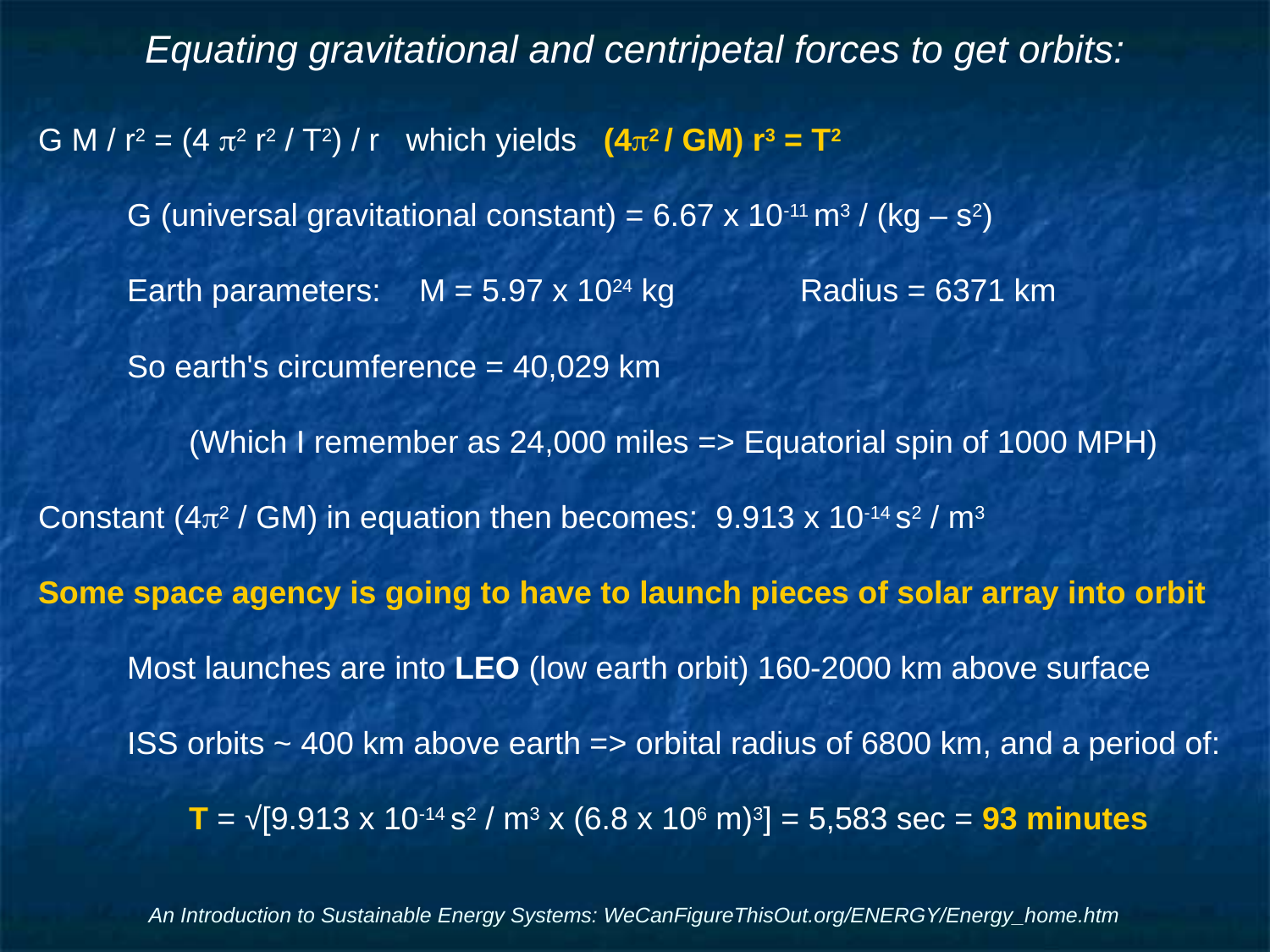

# Equating gravitational and centripetal forces to get orbits:
G M / r2 = (4 π2 r2 / T2) / r   which yields   (4π2 / GM) r3 = T2

G (universal gravitational constant) = 6.67 x 10-11 m3 / (kg – s2)

Earth parameters:  	M = 5.97 x 1024 kg 	Radius = 6371 km

So earth's circumference = 40,029 km

(Which I remember as 24,000 miles => Equatorial spin of 1000 MPH)

Constant (4π2 / GM) in equation then becomes:  9.913 x 10-14 s2 / m3

Some space agency is going to have to launch pieces of solar array into orbit

Most launches are into LEO (low earth orbit) 160-2000 km above surface

ISS orbits ~ 400 km above earth => orbital radius of 6800 km, and a period of:

T = √[9.913 x 10-14 s2 / m3 x (6.8 x 106 m)3] = 5,583 sec = 93 minutes
An Introduction to Sustainable Energy Systems: WeCanFigureThisOut.org/ENERGY/Energy_home.htm